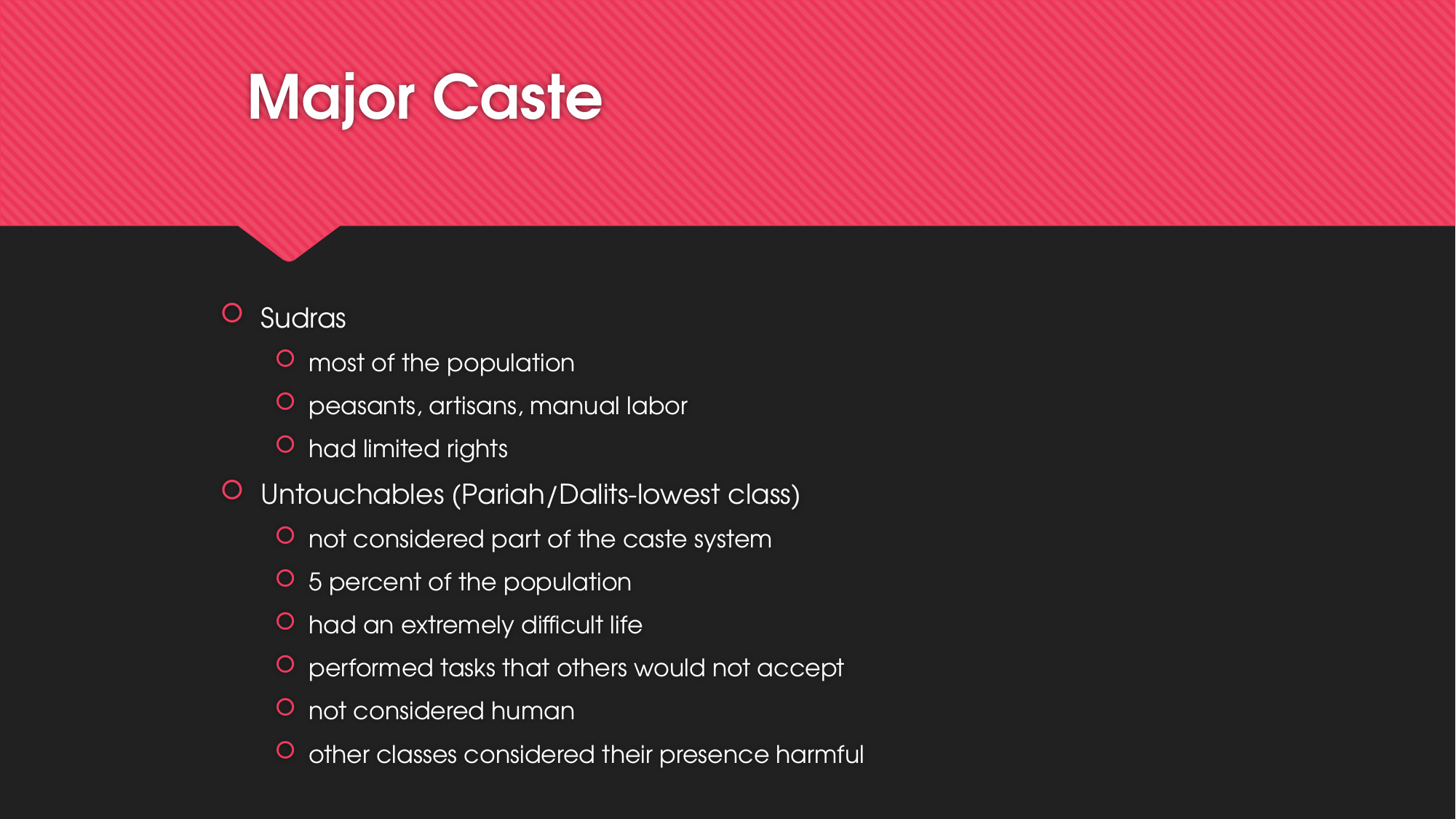

# Major Caste
Sudras
most of the population
peasants, artisans, manual labor
had limited rights
Untouchables (Pariah/Dalits-lowest class)
not considered part of the caste system
5 percent of the population
had an extremely difficult life
performed tasks that others would not accept
not considered human
other classes considered their presence harmful